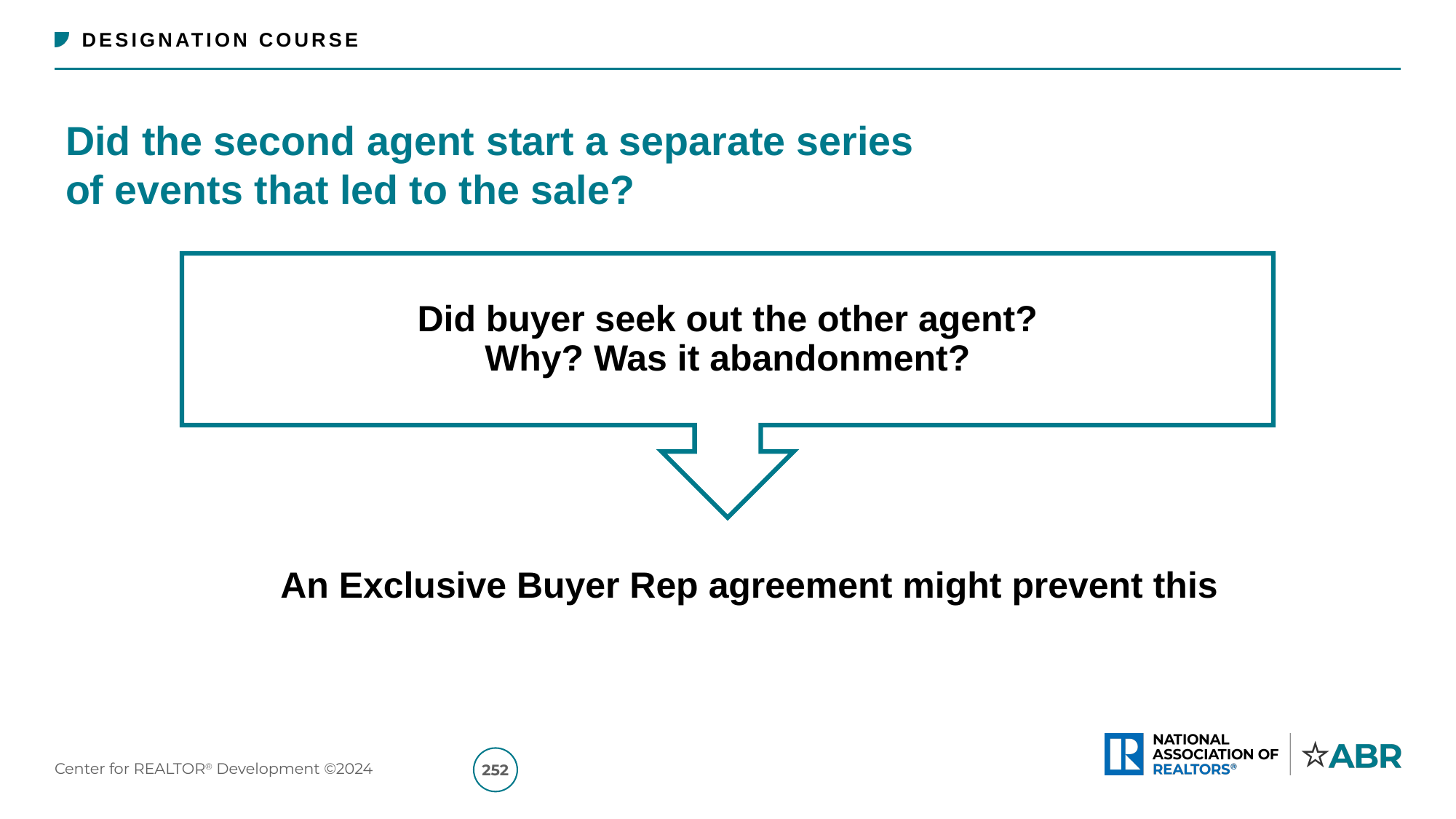

# Did the second agent start a separate series of events that led to the sale?
An Exclusive Buyer Rep agreement might prevent this
Did buyer seek out the other agent?
Why? Was it abandonment?
252
Center for REALTOR® Development ©2024